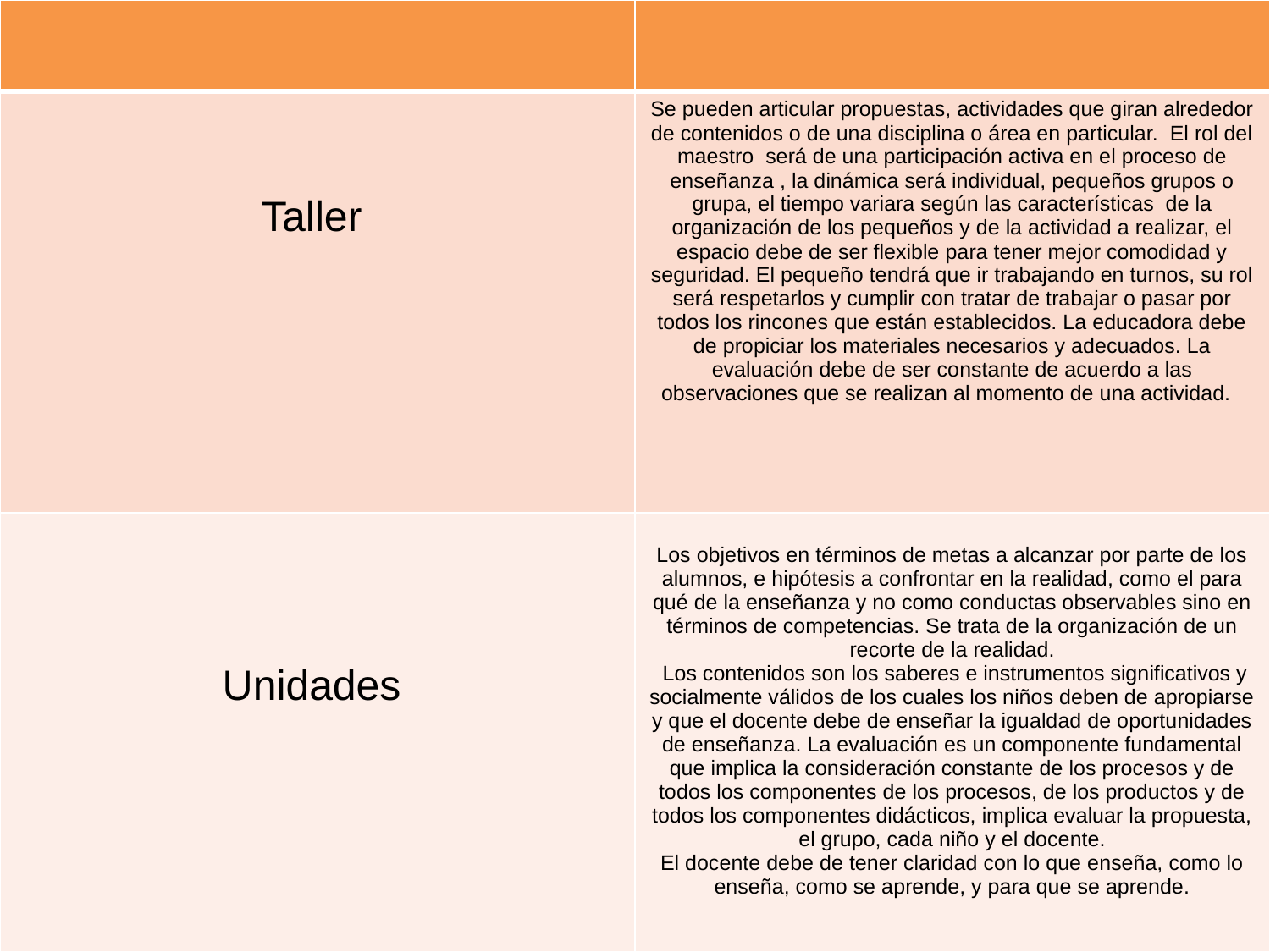

|  |  |
| --- | --- |
| Taller | Se pueden articular propuestas, actividades que giran alrededor de contenidos o de una disciplina o área en particular. El rol del maestro será de una participación activa en el proceso de enseñanza , la dinámica será individual, pequeños grupos o grupa, el tiempo variara según las características de la organización de los pequeños y de la actividad a realizar, el espacio debe de ser flexible para tener mejor comodidad y seguridad. El pequeño tendrá que ir trabajando en turnos, su rol será respetarlos y cumplir con tratar de trabajar o pasar por todos los rincones que están establecidos. La educadora debe de propiciar los materiales necesarios y adecuados. La evaluación debe de ser constante de acuerdo a las observaciones que se realizan al momento de una actividad. |
| Unidades | Los objetivos en términos de metas a alcanzar por parte de los alumnos, e hipótesis a confrontar en la realidad, como el para qué de la enseñanza y no como conductas observables sino en términos de competencias. Se trata de la organización de un recorte de la realidad. Los contenidos son los saberes e instrumentos significativos y socialmente válidos de los cuales los niños deben de apropiarse y que el docente debe de enseñar la igualdad de oportunidades de enseñanza. La evaluación es un componente fundamental que implica la consideración constante de los procesos y de todos los componentes de los procesos, de los productos y de todos los componentes didácticos, implica evaluar la propuesta, el grupo, cada niño y el docente. El docente debe de tener claridad con lo que enseña, como lo enseña, como se aprende, y para que se aprende. |